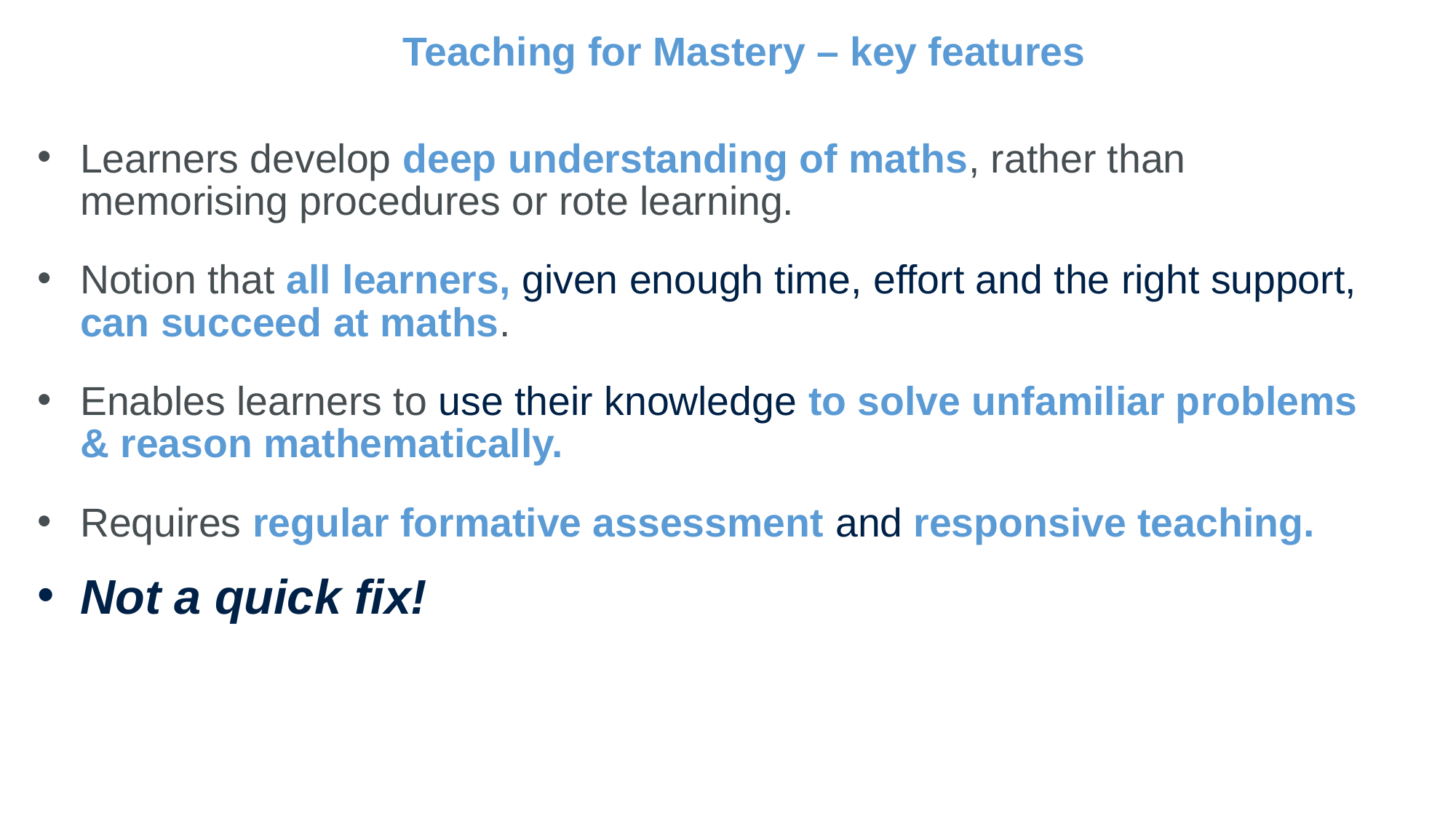

8
# Teaching for Mastery – key features
Learners develop deep understanding of maths, rather than memorising procedures or rote learning.
Notion that all learners, given enough time, effort and the right support, can succeed at maths.
Enables learners to use their knowledge to solve unfamiliar problems & reason mathematically.
Requires regular formative assessment and responsive teaching.
Not a quick fix!